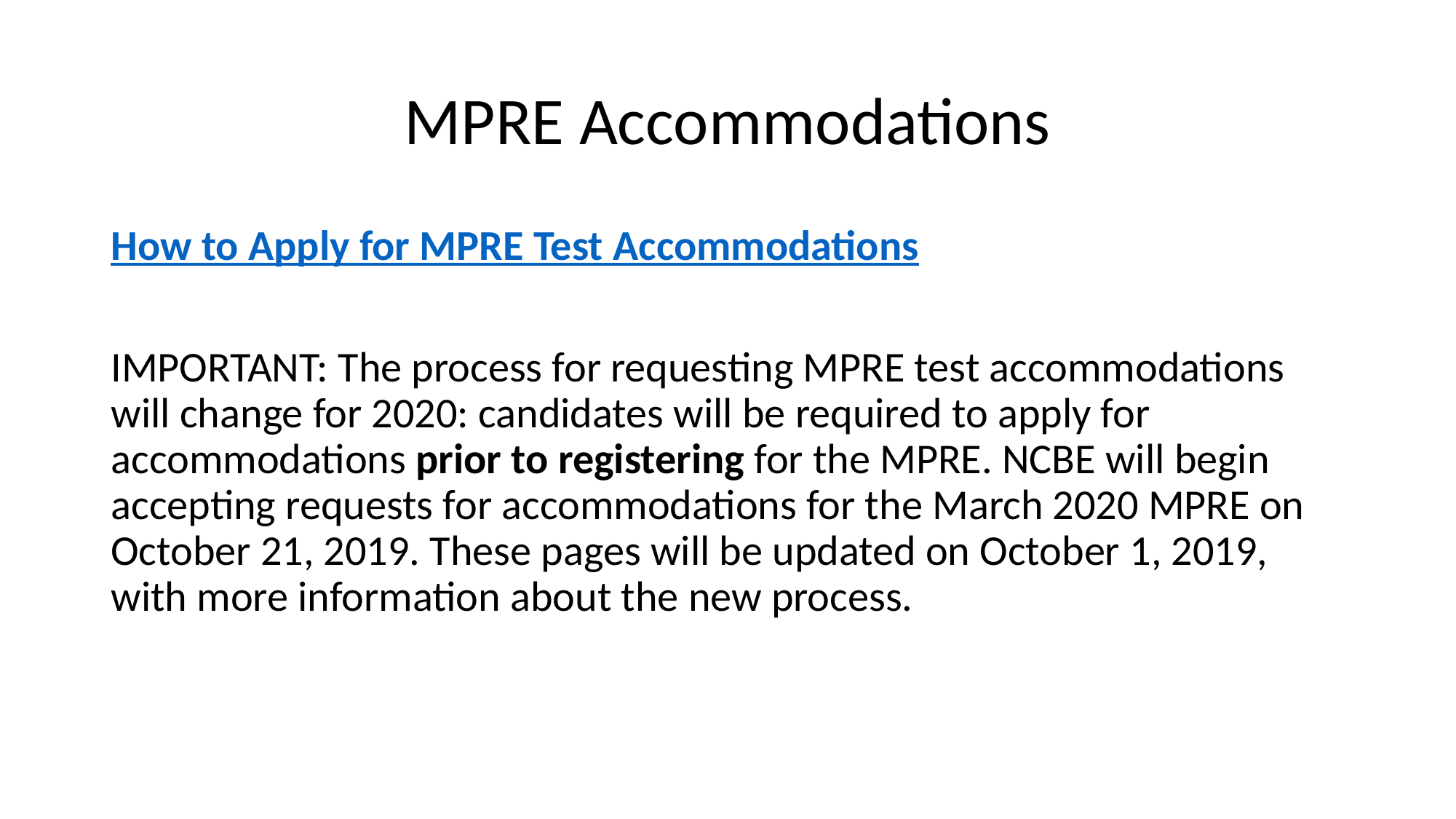

# MPRE Accommodations
How to Apply for MPRE Test Accommodations

IMPORTANT: The process for requesting MPRE test accommodations will change for 2020: candidates will be required to apply for accommodations prior to registering for the MPRE. NCBE will begin accepting requests for accommodations for the March 2020 MPRE on October 21, 2019. These pages will be updated on October 1, 2019, with more information about the new process.